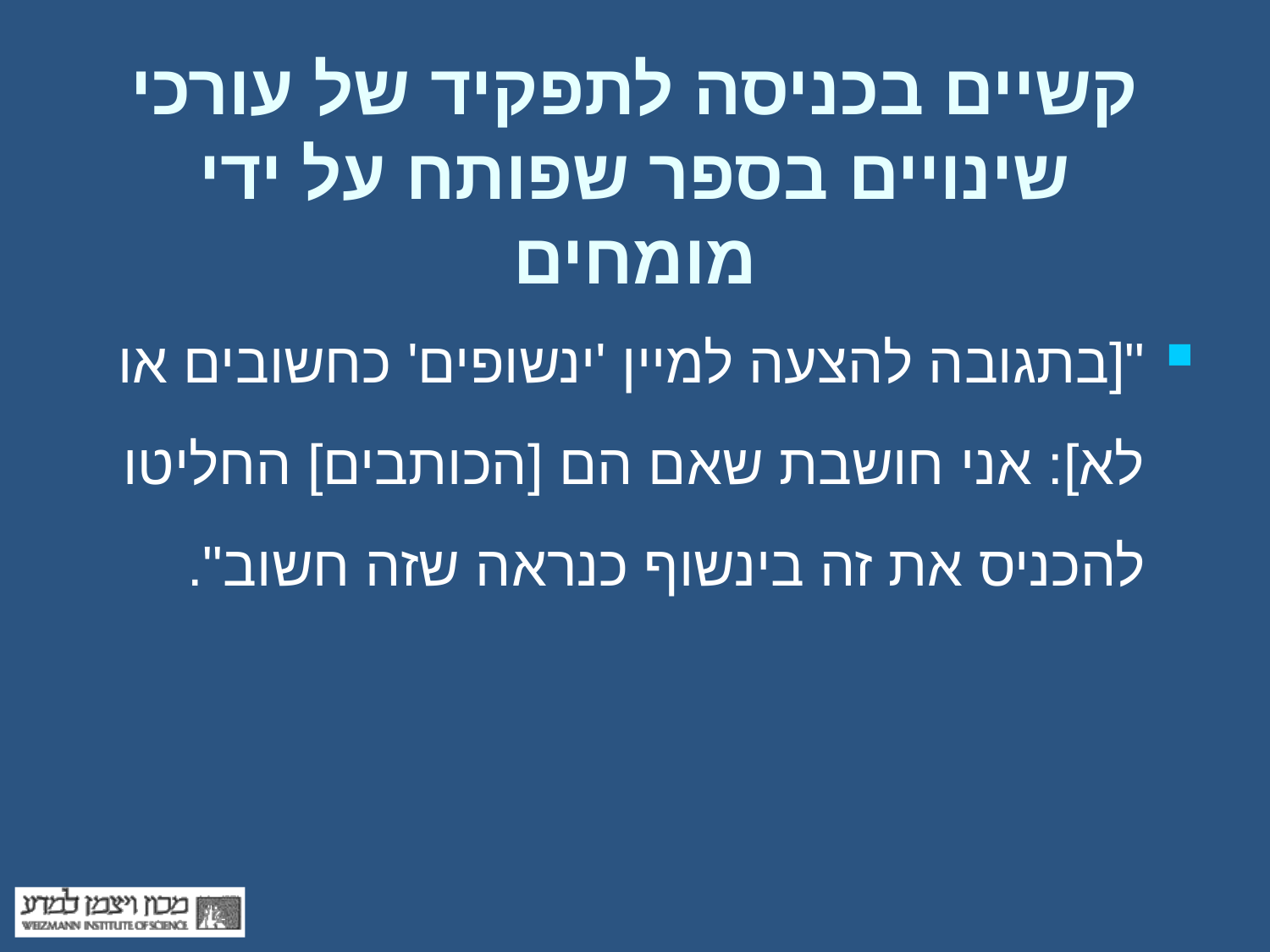

# קשיים בכניסה לתפקיד של עורכי שינויים בספר שפותח על ידי מומחים
"[בתגובה להצעה למיין 'ינשופים' כחשובים או לא]: אני חושבת שאם הם [הכותבים] החליטו להכניס את זה בינשוף כנראה שזה חשוב".